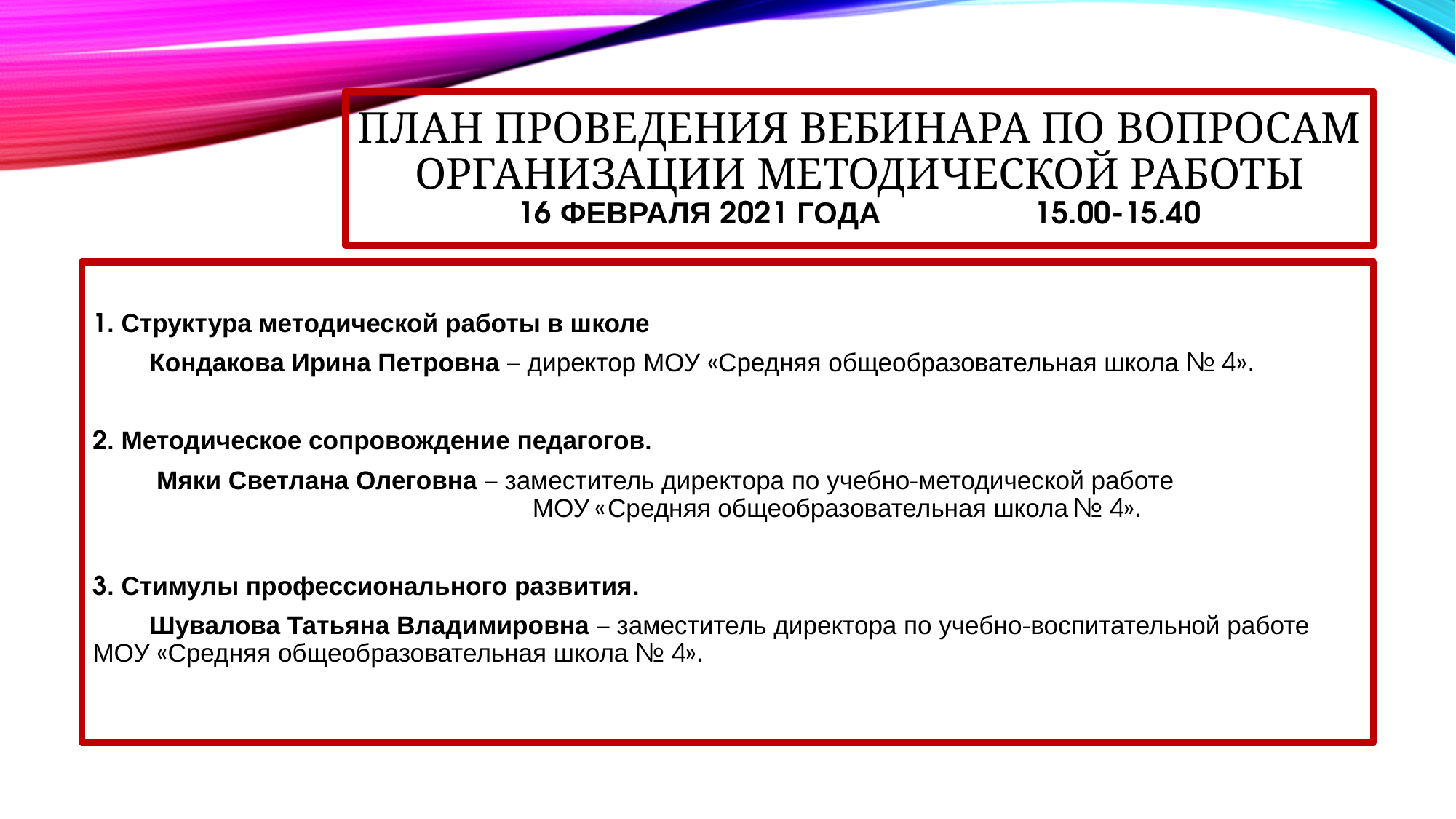

# План проведения вебинара по вопросам организации Методической работы 16 февраля 2021 года                  15.00-15.40

1. Структура методической работы в школе
        Кондакова Ирина Петровна – директор МОУ «Средняя общеобразовательная школа № 4».

2. Методическое сопровождение педагогов.
         Мяки Светлана Олеговна – заместитель директора по учебно-методической работе                                                                                         МОУ «Средняя общеобразовательная школа № 4».

3. Стимулы профессионального развития.
        Шувалова Татьяна Владимировна – заместитель директора по учебно-воспитательной работе  МОУ «Средняя общеобразовательная школа № 4».